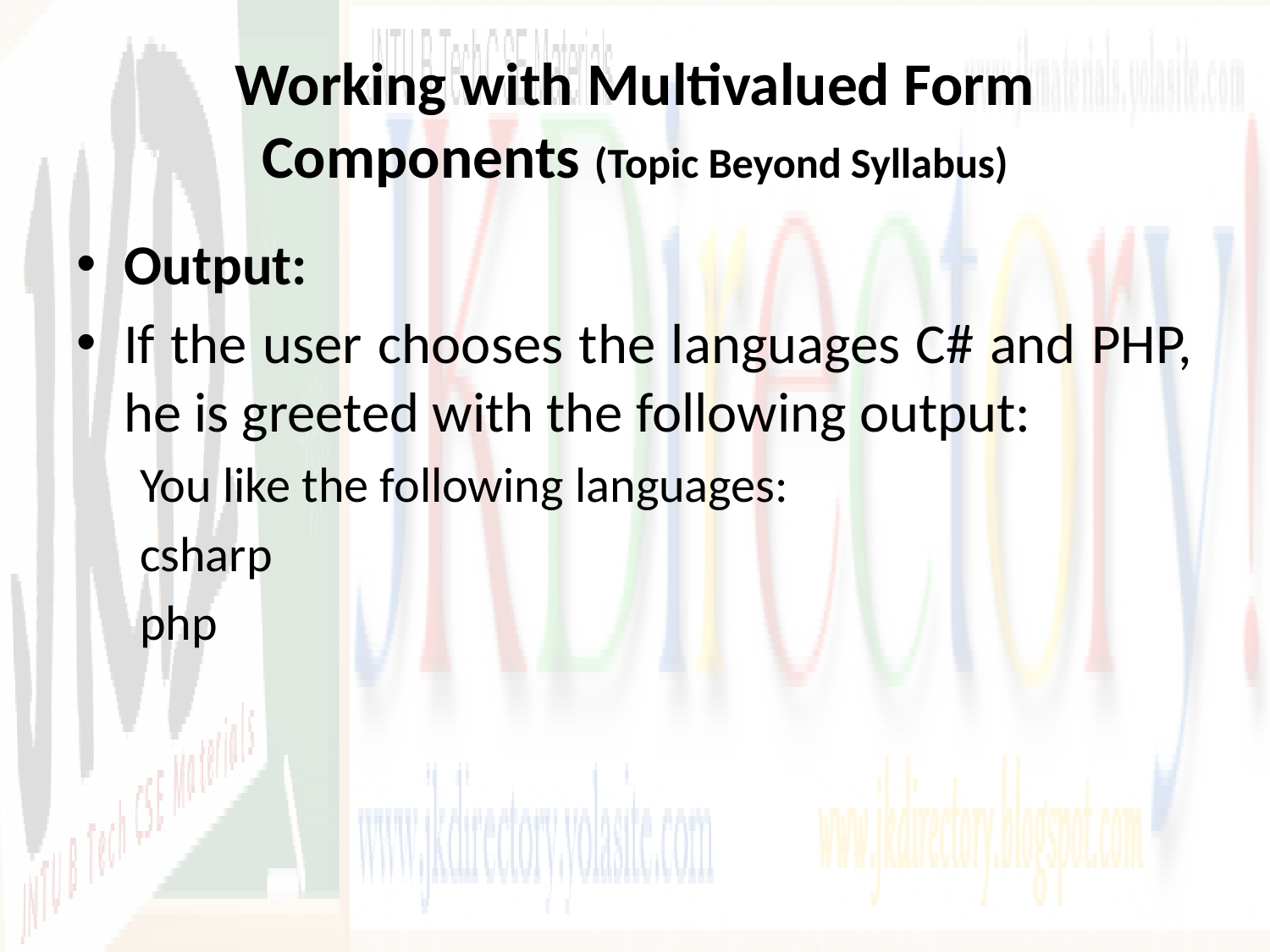

# Working with Multivalued Form Components (Topic Beyond Syllabus)
Output:
If the user chooses the languages C# and PHP, he is greeted with the following output:
You like the following languages:
csharp
php